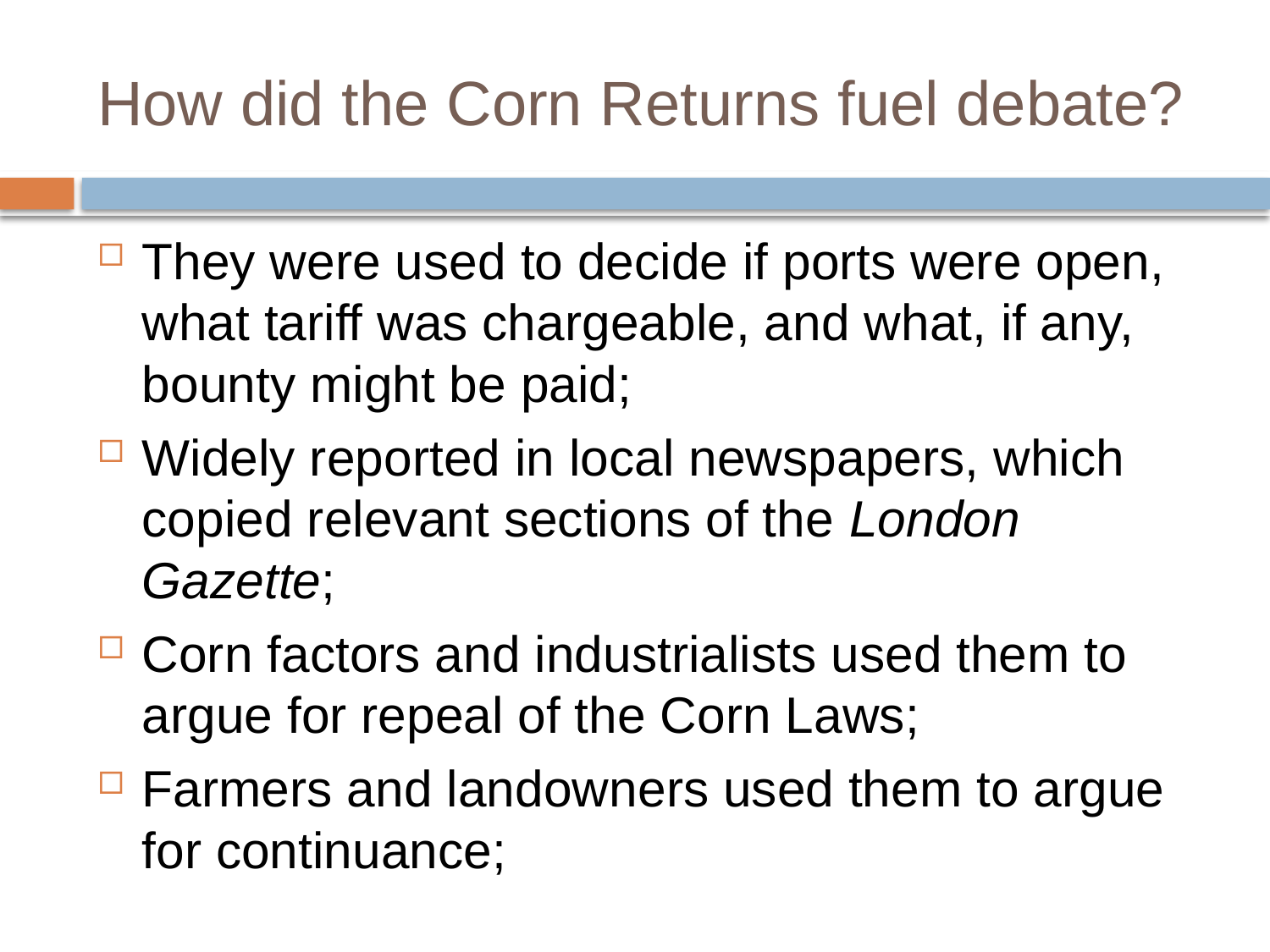

# How did the Corn Returns fuel debate?
They were used to decide if ports were open, what tariff was chargeable, and what, if any, bounty might be paid;
Widely reported in local newspapers, which copied relevant sections of the London Gazette;
Corn factors and industrialists used them to argue for repeal of the Corn Laws;
Farmers and landowners used them to argue for continuance;